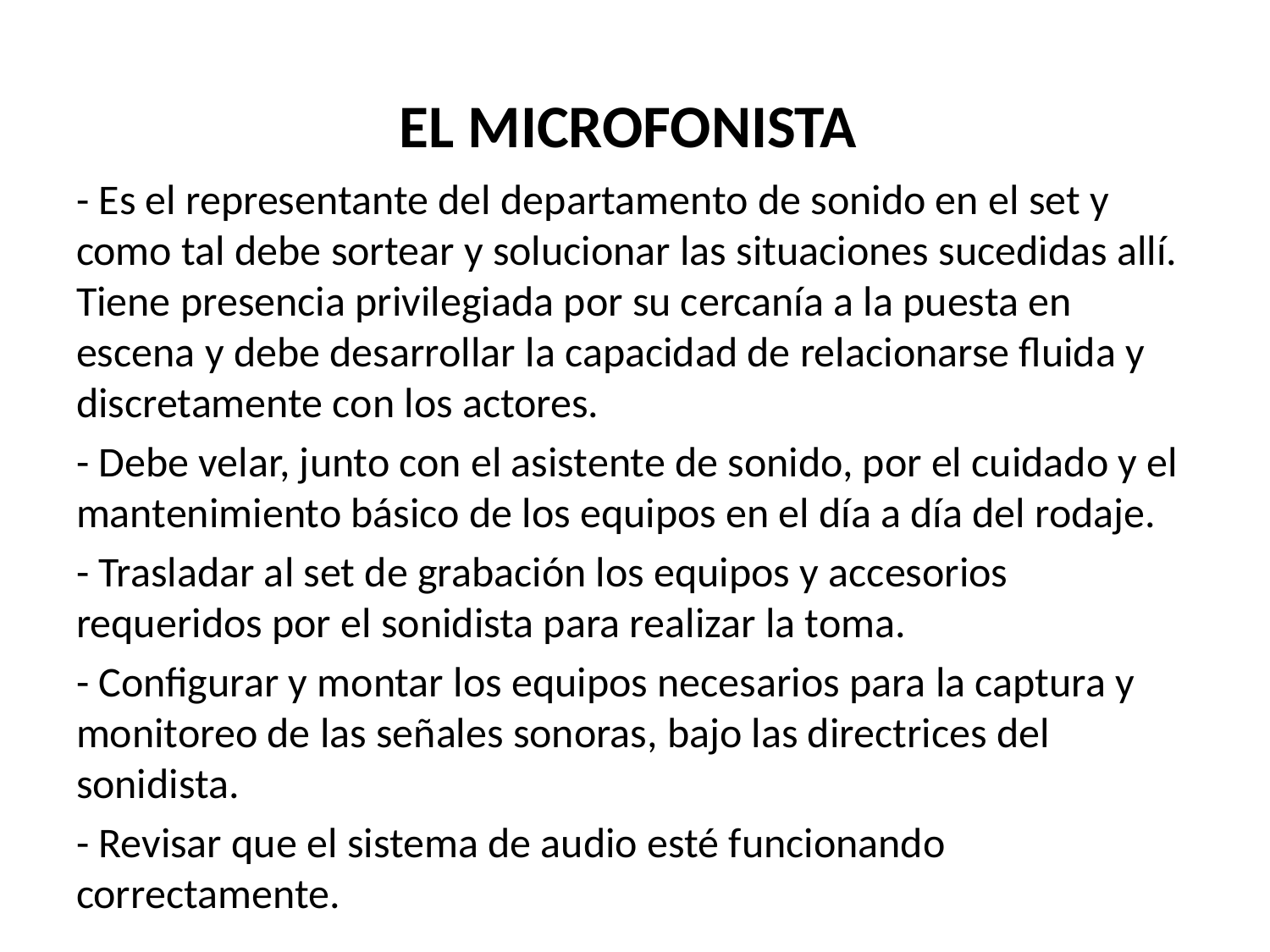

# EL MICROFONISTA
- Es el representante del departamento de sonido en el set y como tal debe sortear y solucionar las situaciones sucedidas allí. Tiene presencia privilegiada por su cercanía a la puesta en escena y debe desarrollar la capacidad de relacionarse fluida y discretamente con los actores.
- Debe velar, junto con el asistente de sonido, por el cuidado y el mantenimiento básico de los equipos en el día a día del rodaje.
- Trasladar al set de grabación los equipos y accesorios requeridos por el sonidista para realizar la toma.
- Configurar y montar los equipos necesarios para la captura y monitoreo de las señales sonoras, bajo las directrices del sonidista.
- Revisar que el sistema de audio esté funcionando correctamente.